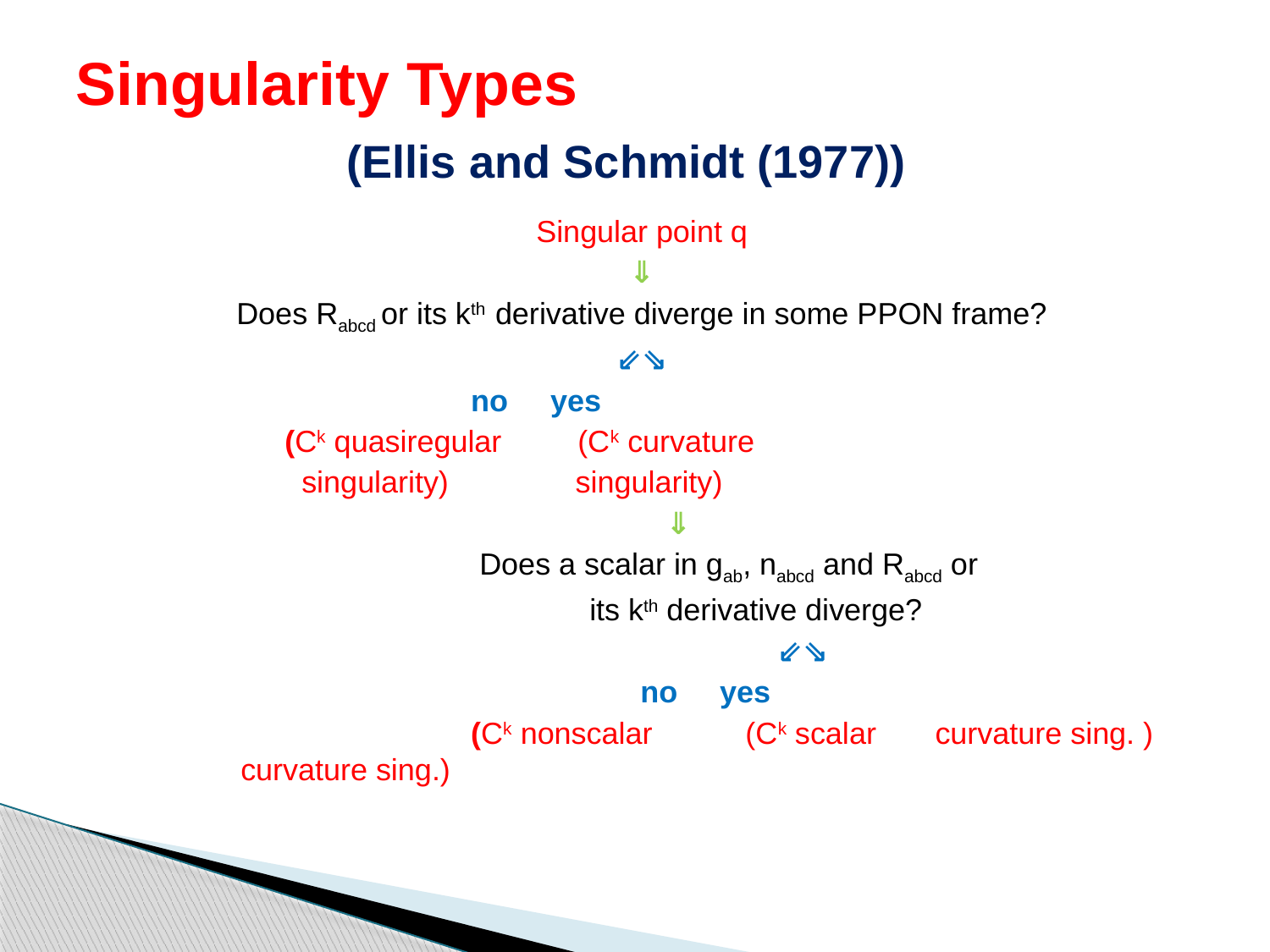

# Singularity Types (Ellis and Schmidt (1977))
Singular point q
⇓
Does Rabcd or its kth  derivative diverge in some PPON frame?
⇙⇘
                                             no     yes
                       (Ck quasiregular         (Ck curvature
                         singularity)               singularity)
                                                                    ⇓
                                              Does a scalar in gab, nabcd and Rabcd or
                                                           its kth derivative diverge?
                                      ⇙⇘
                                                                 no     yes
                                             (Ck nonscalar           (Ck scalar  				curvature sing. )                   curvature sing.)